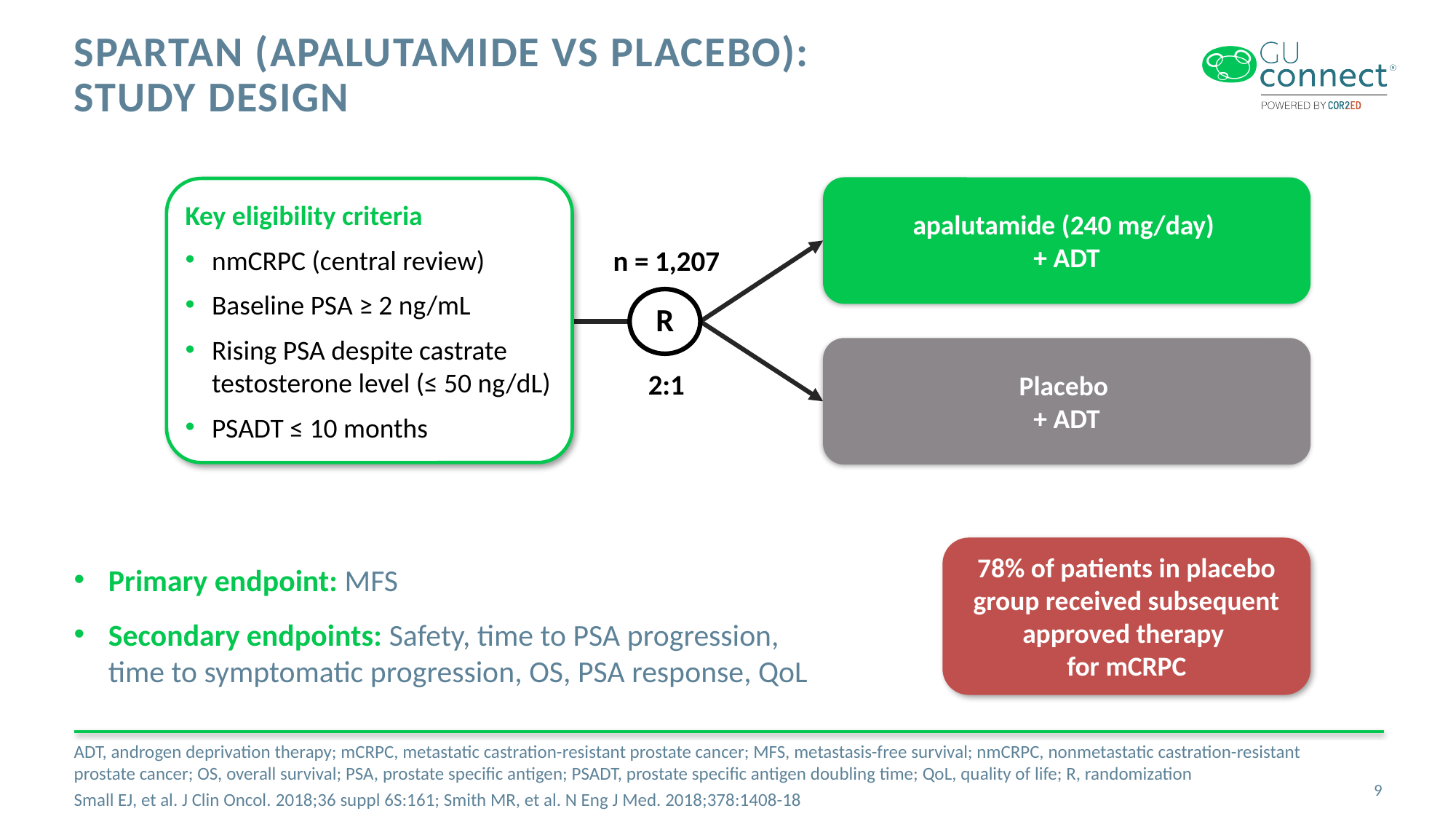

# SPARTAN (Apalutamide vs Placebo): Study Design
apalutamide (240 mg/day)
+ ADT
Key eligibility criteria
nmCRPC (central review)
Baseline PSA ≥ 2 ng/mL
Rising PSA despite castrate testosterone level (≤ 50 ng/dL)
PSADT ≤ 10 months
n = 1,207
R
Placebo
+ ADT
2:1
78% of patients in placebo group received subsequent approved therapy
for mCRPC
Primary endpoint: MFS
Secondary endpoints: Safety, time to PSA progression,
time to symptomatic progression, OS, PSA response, QoL
ADT, androgen deprivation therapy; mCRPC, metastatic castration-resistant prostate cancer; MFS, metastasis-free survival; nmCRPC, nonmetastatic castration-resistant prostate cancer; OS, overall survival; PSA, prostate specific antigen; PSADT, prostate specific antigen doubling time; QoL, quality of life; R, randomization
Small EJ, et al. J Clin Oncol. 2018;36 suppl 6S:161; Smith MR, et al. N Eng J Med. 2018;378:1408-18
9